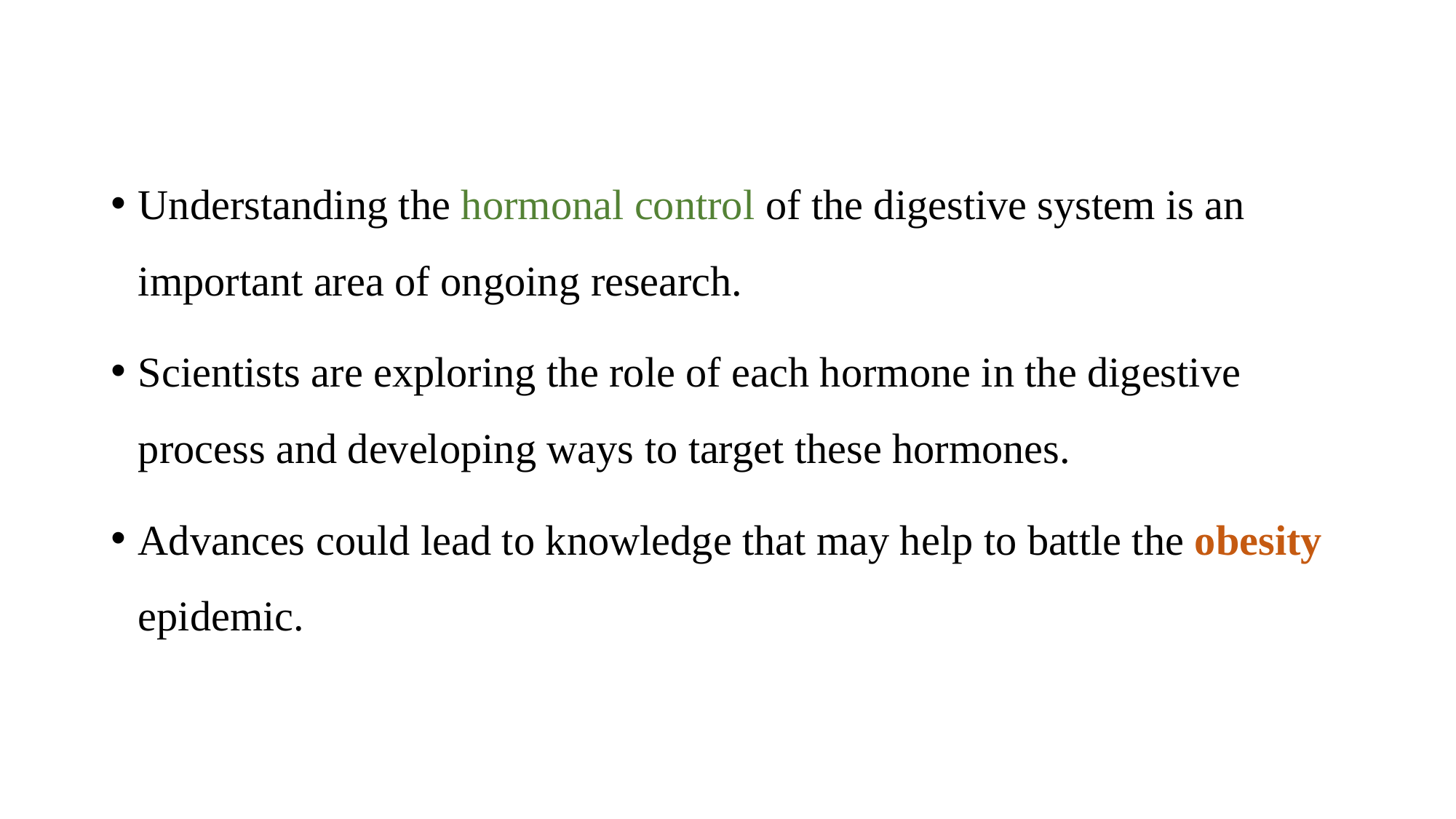

Understanding the hormonal control of the digestive system is an important area of ongoing research.
Scientists are exploring the role of each hormone in the digestive process and developing ways to target these hormones.
Advances could lead to knowledge that may help to battle the obesity epidemic.